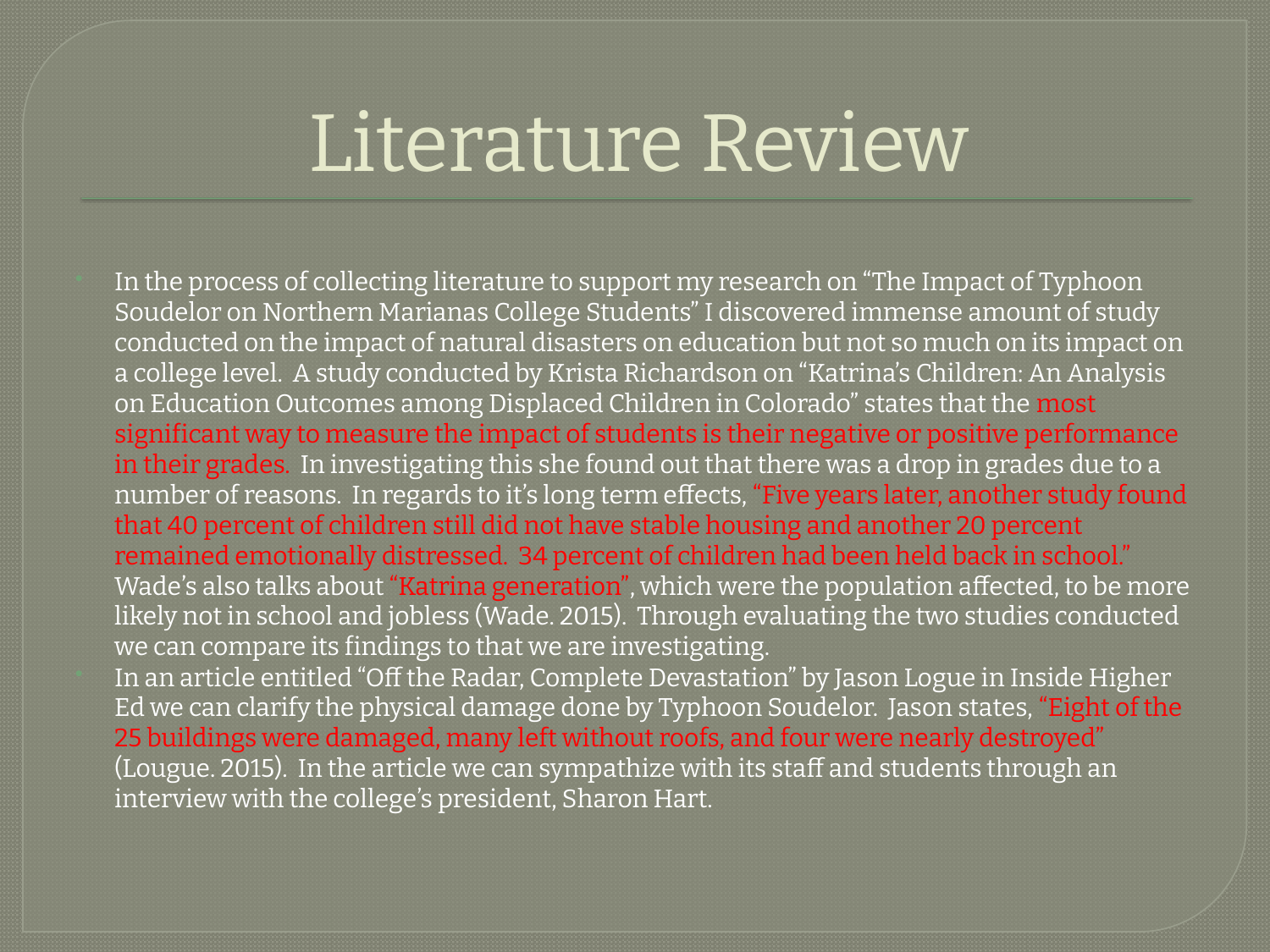

# Literature Review

In the process of collecting literature to support my research on “The Impact of Typhoon Soudelor on Northern Marianas College Students” I discovered immense amount of study conducted on the impact of natural disasters on education but not so much on its impact on a college level.  A study conducted by Krista Richardson on “Katrina’s Children: An Analysis on Education Outcomes among Displaced Children in Colorado” states that the most significant way to measure the impact of students is their negative or positive performance in their grades.  In investigating this she found out that there was a drop in grades due to a number of reasons.  In regards to it’s long term effects, “Five years later, another study found that 40 percent of children still did not have stable housing and another 20 percent remained emotionally distressed.  34 percent of children had been held back in school.” Wade’s also talks about “Katrina generation”, which were the population affected, to be more likely not in school and jobless (Wade. 2015).  Through evaluating the two studies conducted we can compare its findings to that we are investigating.
	In an article entitled “Off the Radar, Complete Devastation” by Jason Logue in Inside Higher Ed we can clarify the physical damage done by Typhoon Soudelor.  Jason states, “Eight of the 25 buildings were damaged, many left without roofs, and four were nearly destroyed” (Lougue. 2015).  In the article we can sympathize with its staff and students through an interview with the college’s president, Sharon Hart.